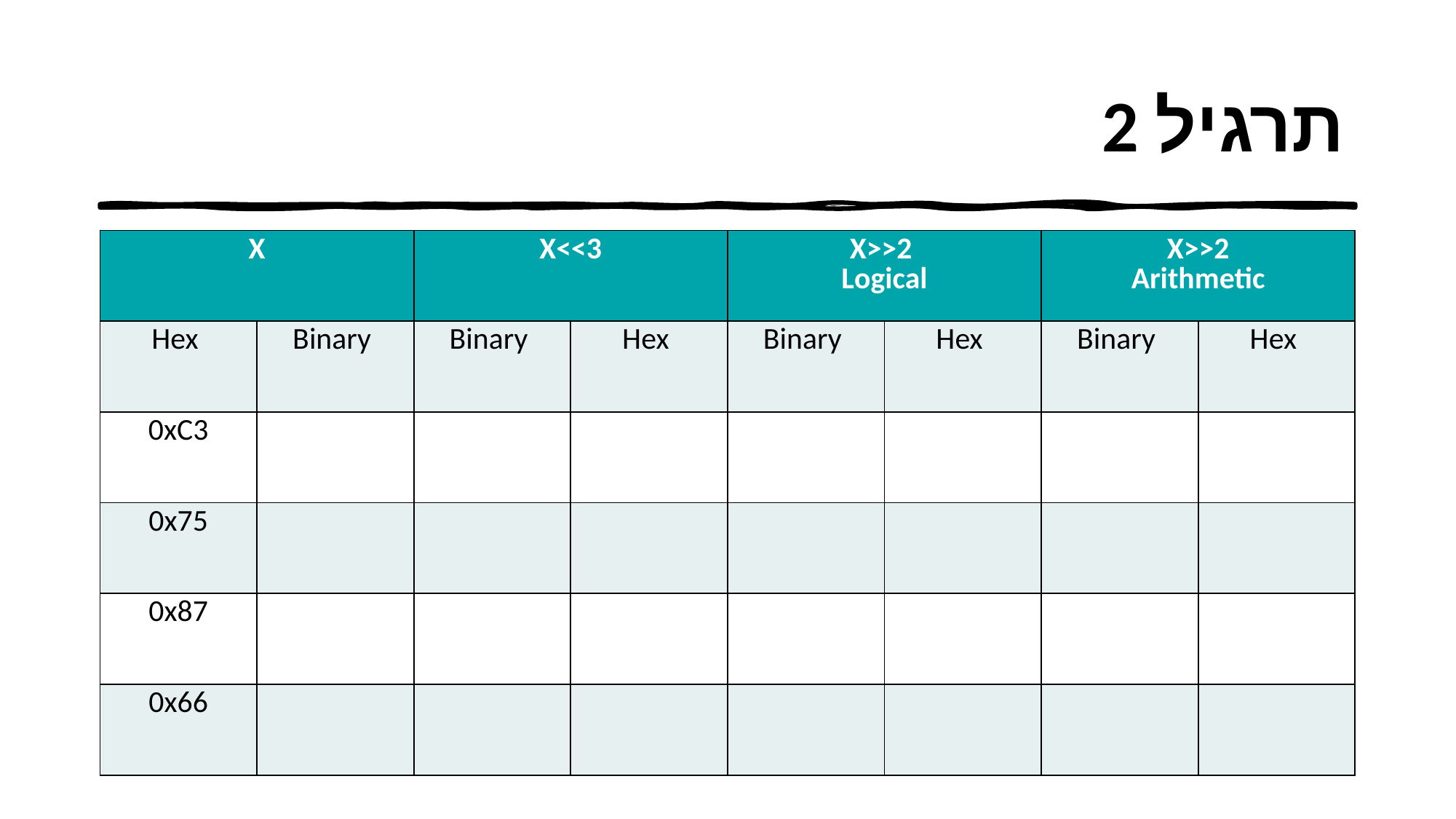

# תרגיל 2
| X |  | X<<3 |  | X>>2 Logical |  | X>>2 Arithmetic |  |
| --- | --- | --- | --- | --- | --- | --- | --- |
| Hex | Binary | Binary | Hex | Binary | Hex | Binary | Hex |
| 0xC3 |  |  |  |  |  |  |  |
| 0x75 |  |  |  |  |  |  |  |
| 0x87 |  |  |  |  |  |  |  |
| 0x66 |  |  |  |  |  |  |  |